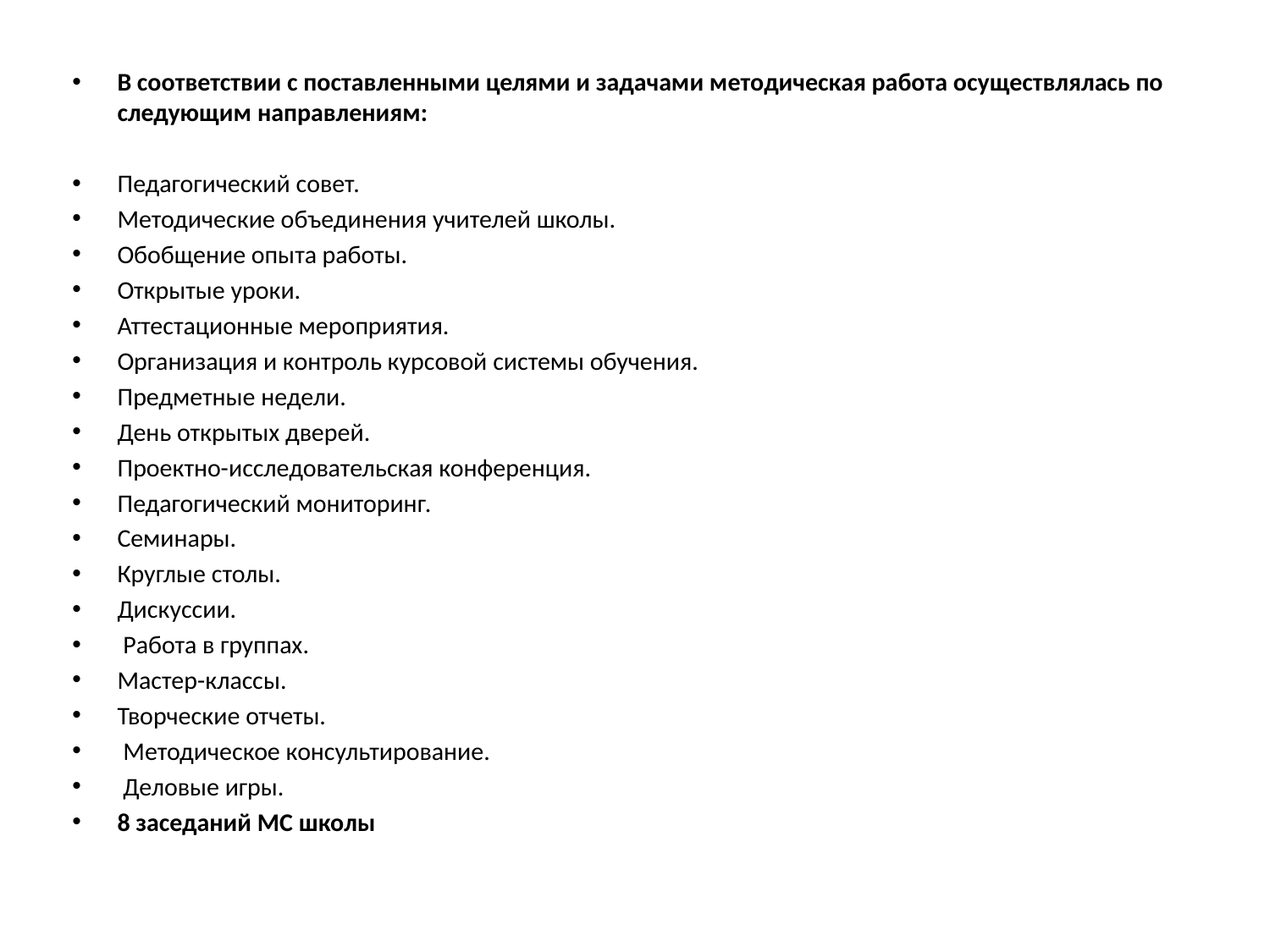

#
В соответствии с поставленными целями и задачами методическая работа осуществлялась по следующим направлениям:

Педагогический совет.
Методические объединения учителей школы.
Обобщение опыта работы.
Открытые уроки.
Аттестационные мероприятия.
Организация и контроль курсовой системы обучения.
Предметные недели.
День открытых дверей.
Проектно-исследовательская конференция.
Педагогический мониторинг.
Семинары.
Круглые столы.
Дискуссии.
 Работа в группах.
Мастер-классы.
Творческие отчеты.
 Методическое консультирование.
 Деловые игры.
8 заседаний МС школы